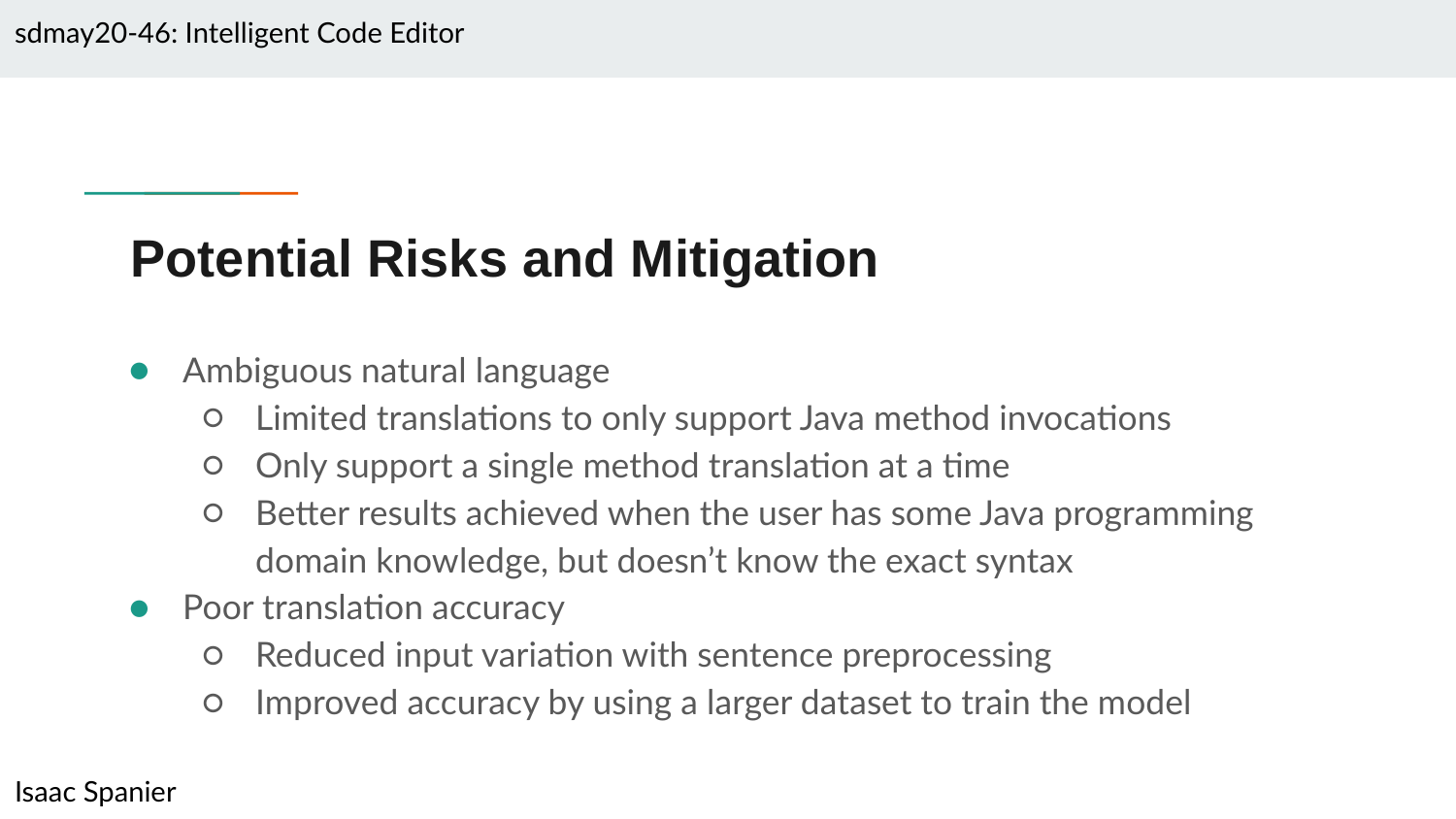

sdmay20-46: Intelligent Code Editor
# Potential Risks and Mitigation
Ambiguous natural language
Limited translations to only support Java method invocations
Only support a single method translation at a time
Better results achieved when the user has some Java programming domain knowledge, but doesn’t know the exact syntax
Poor translation accuracy
Reduced input variation with sentence preprocessing
Improved accuracy by using a larger dataset to train the model

Isaac Spanier